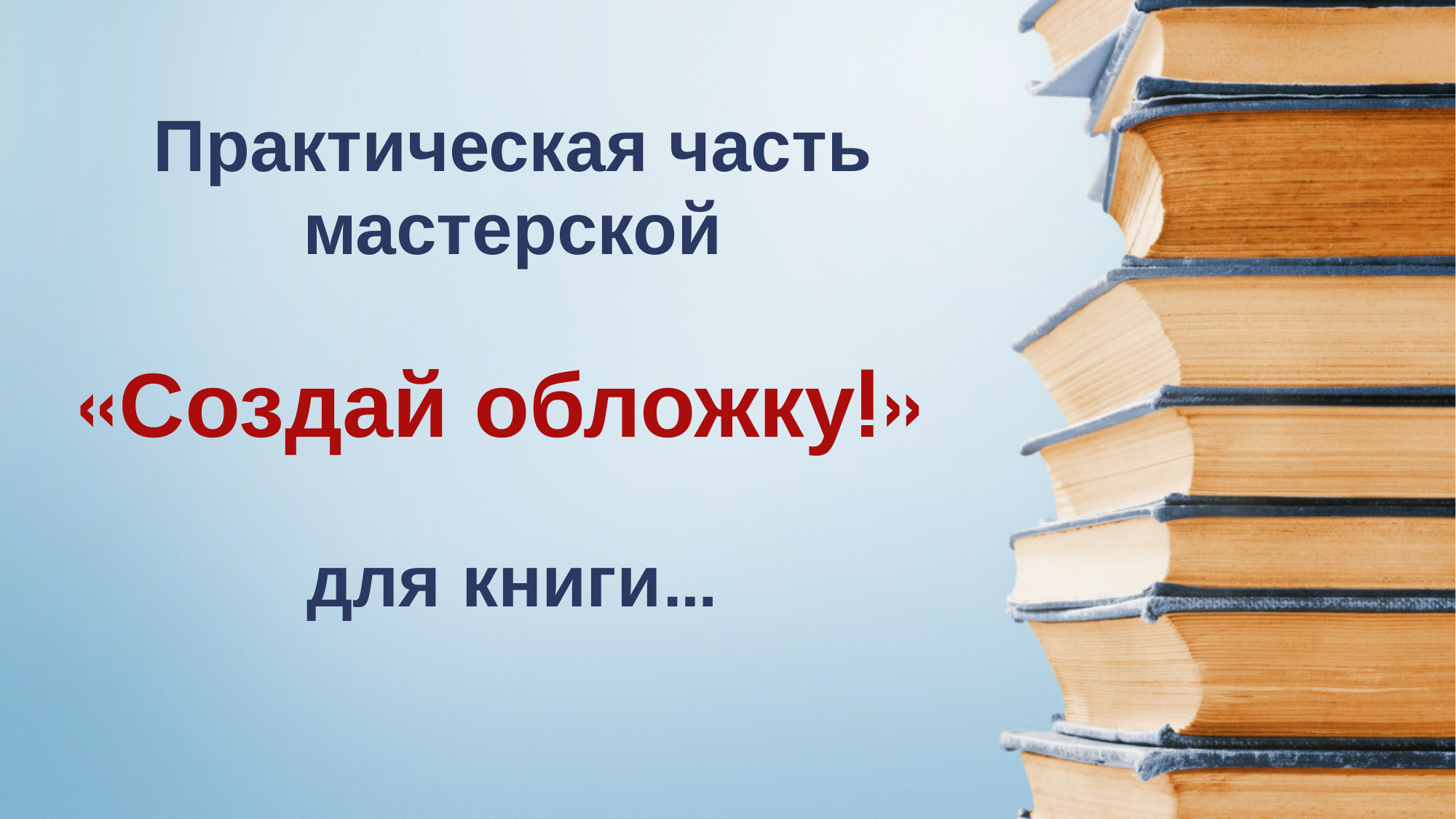

Практическая часть мастерской

«Создай обложку!»

для книги…